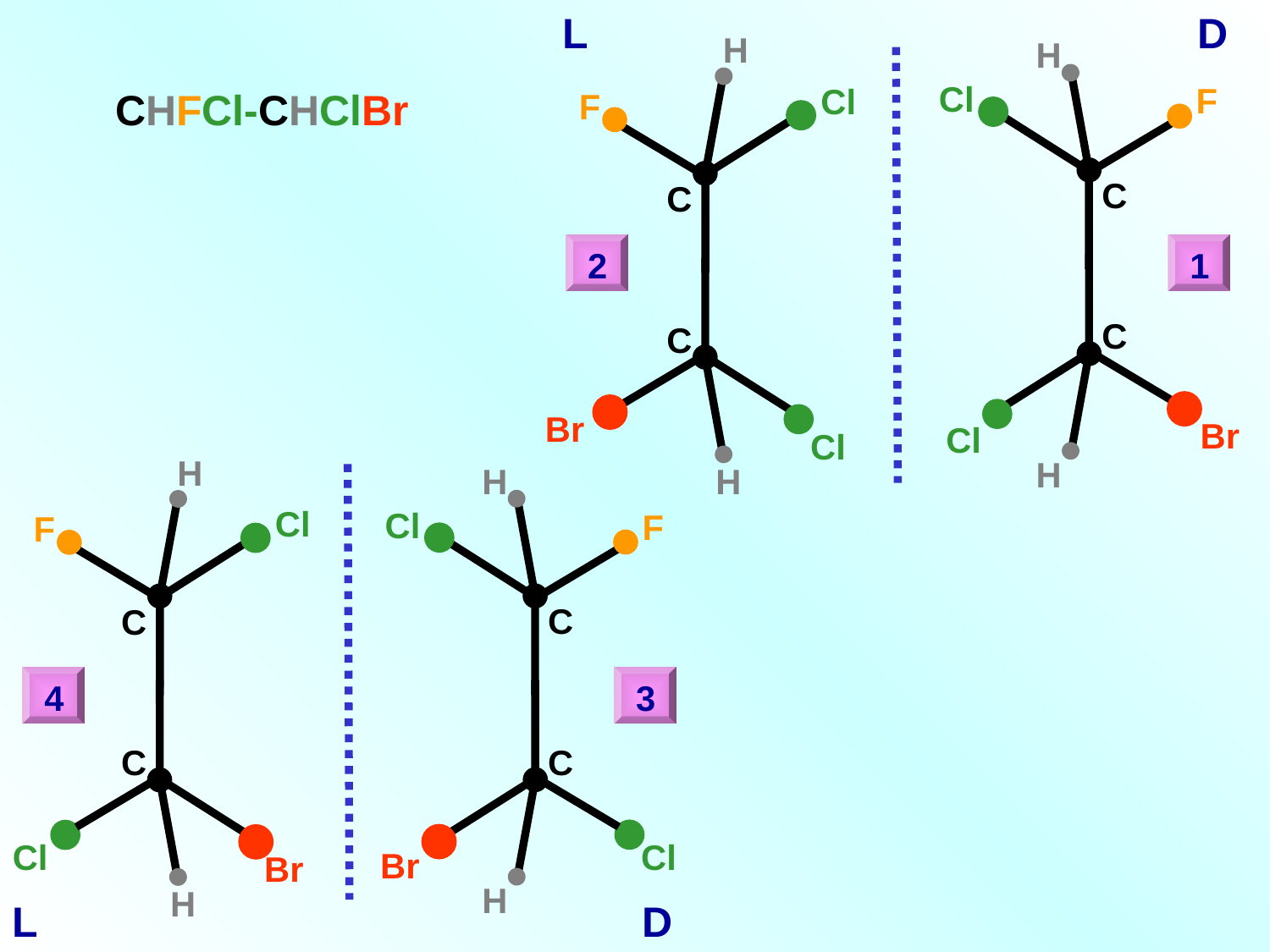

L
D
H

Cl
F

C

C

H

Br

Cl
H

Cl
F

C

C

H

Br
Cl

H

Cl
F
C
C
Cl
Br
H
H

Cl
F
C
C
Cl
Br
H

4

3
L
D

2

1
 CHFCl-CHClBr